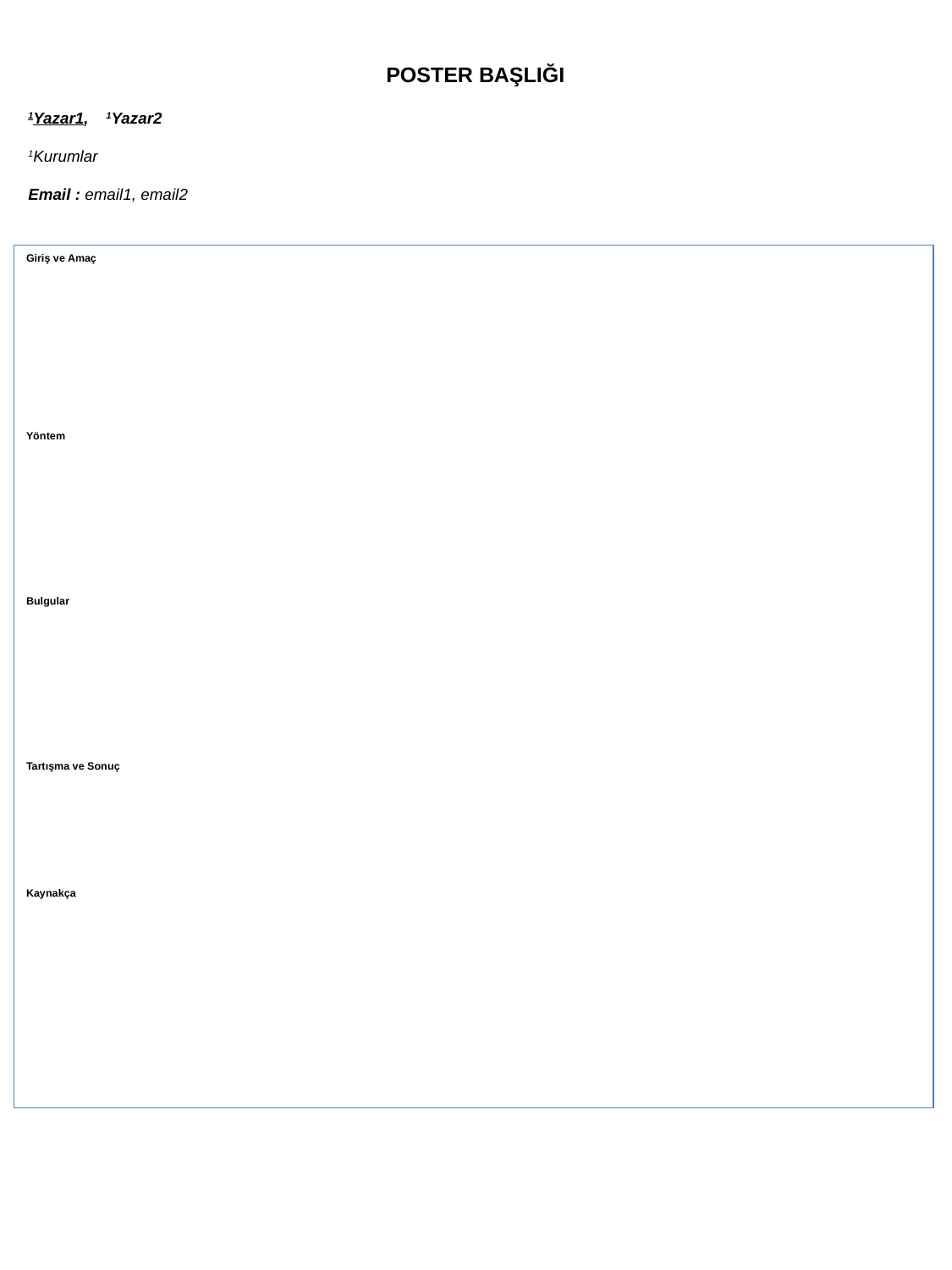

POSTER BAŞLIĞI
1Yazar1,    1Yazar2
1Kurumlar
Email : email1, email2
Giriş ve Amaç

Yöntem

Bulgular

Tartışma ve Sonuç

Kaynakça